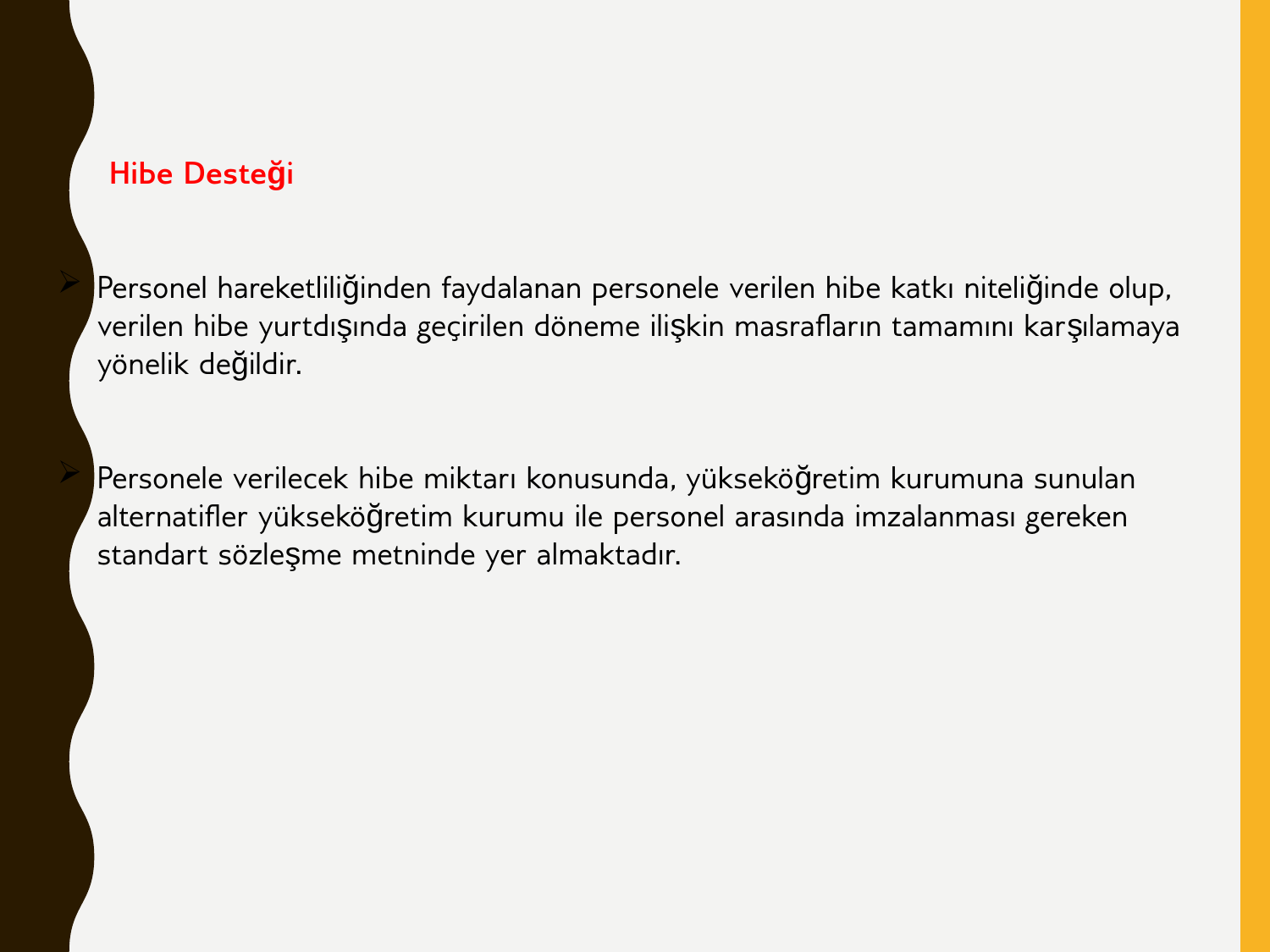

Hibe Desteği

Personel hareketliliğinden faydalanan personele verilen hibe katkı niteliğinde olup, verilen hibe yurtdışında geçirilen döneme ilişkin masrafların tamamını karşılamaya yönelik değildir.

Personele verilecek hibe miktarı konusunda, yükseköğretim kurumuna sunulan alternatifler yükseköğretim kurumu ile personel arasında imzalanması gereken standart sözleşme metninde yer almaktadır.